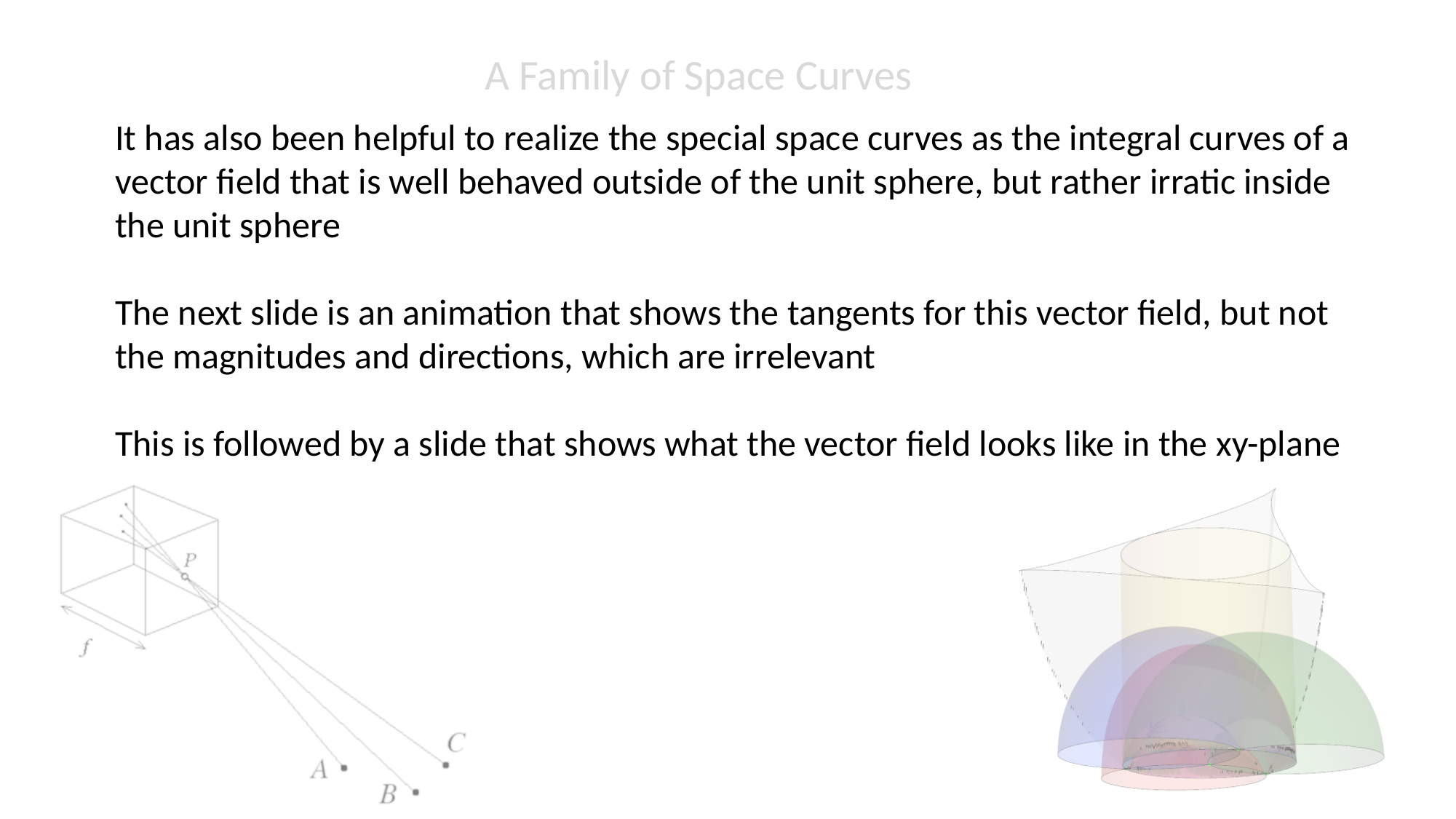

A Family of Space Curves
It has also been helpful to realize the special space curves as the integral curves of a vector field that is well behaved outside of the unit sphere, but rather irratic inside the unit sphere

The next slide is an animation that shows the tangents for this vector field, but not the magnitudes and directions, which are irrelevant

This is followed by a slide that shows what the vector field looks like in the xy-plane